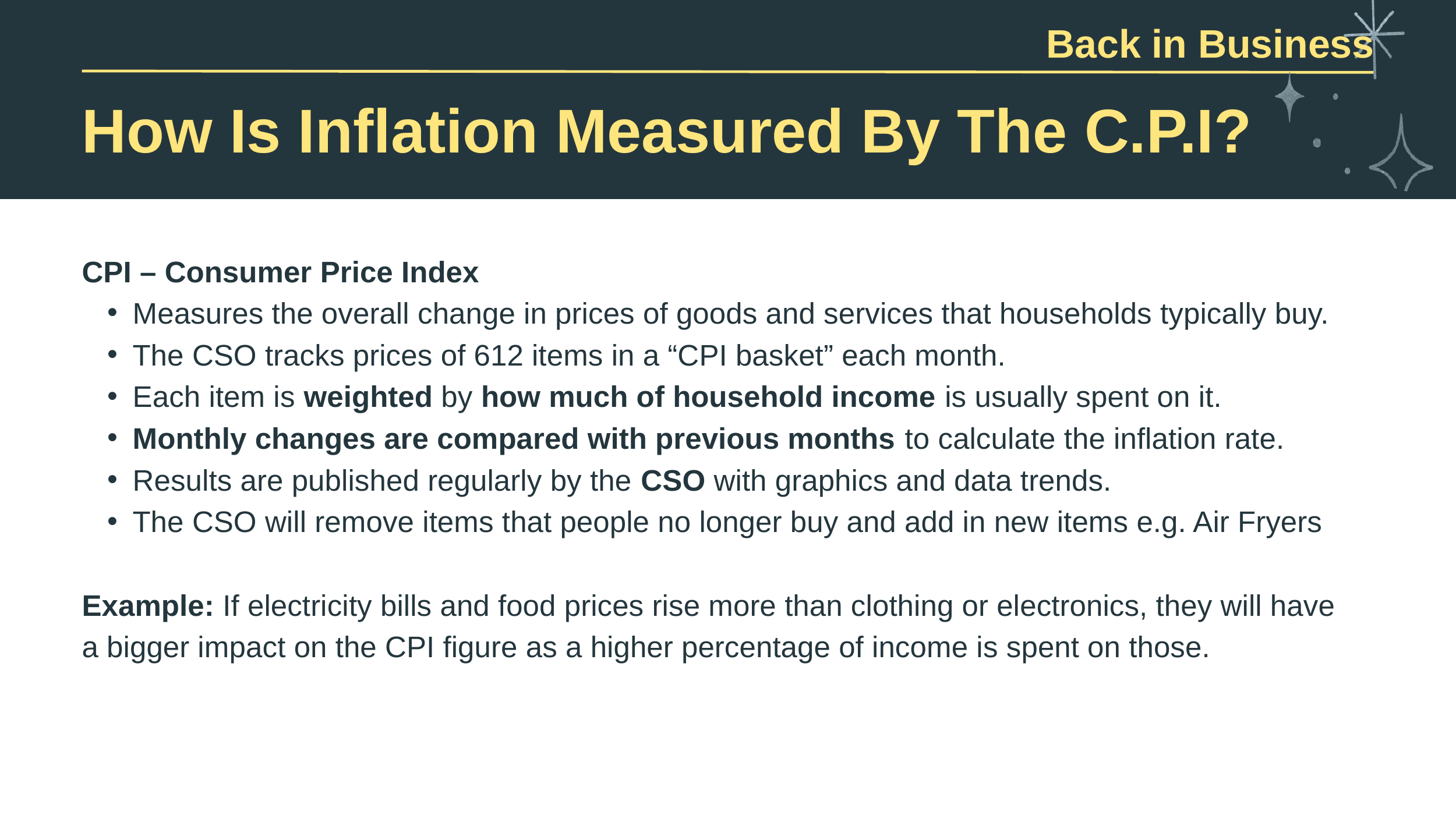

Back in Business

How Is Inflation Measured By The C.P.I?
CPI – Consumer Price Index
Measures the overall change in prices of goods and services that households typically buy.
The CSO tracks prices of 612 items in a “CPI basket” each month.
Each item is weighted by how much of household income is usually spent on it.
Monthly changes are compared with previous months to calculate the inflation rate.
Results are published regularly by the CSO with graphics and data trends.
The CSO will remove items that people no longer buy and add in new items e.g. Air Fryers

Example: If electricity bills and food prices rise more than clothing or electronics, they will have a bigger impact on the CPI figure as a higher percentage of income is spent on those.